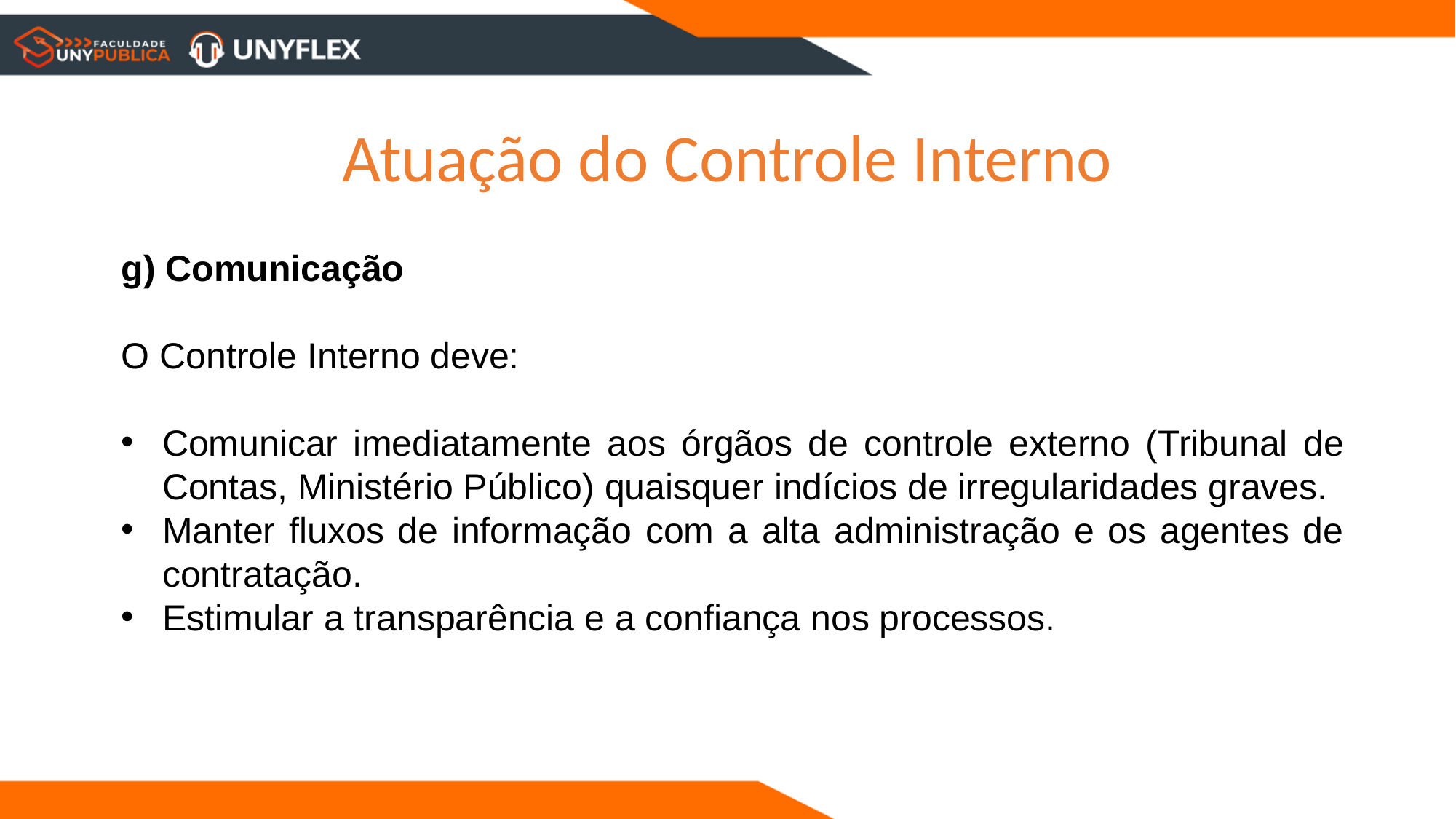

Atuação do Controle Interno
g) Comunicação

O Controle Interno deve:

Comunicar imediatamente aos órgãos de controle externo (Tribunal de Contas, Ministério Público) quaisquer indícios de irregularidades graves.
Manter fluxos de informação com a alta administração e os agentes de contratação.
Estimular a transparência e a confiança nos processos.